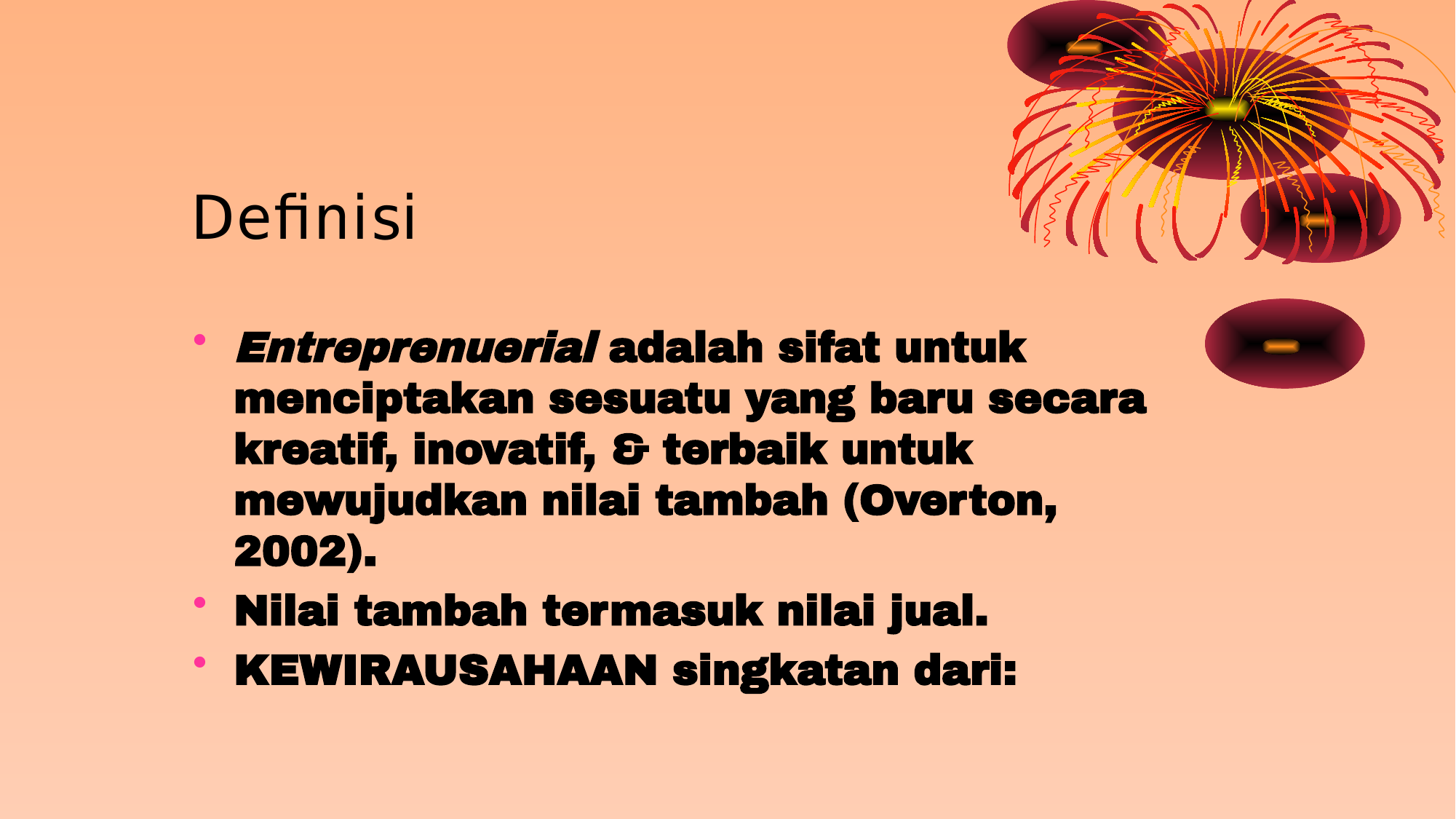

Definisi

Entreprenuerial adalah sifat untuk menciptakan sesuatu yang baru secara kreatif, inovatif, & terbaik untuk mewujudkan nilai tambah (Overton, 2002).
Nilai tambah termasuk nilai jual.
KEWIRAUSAHAAN singkatan dari: